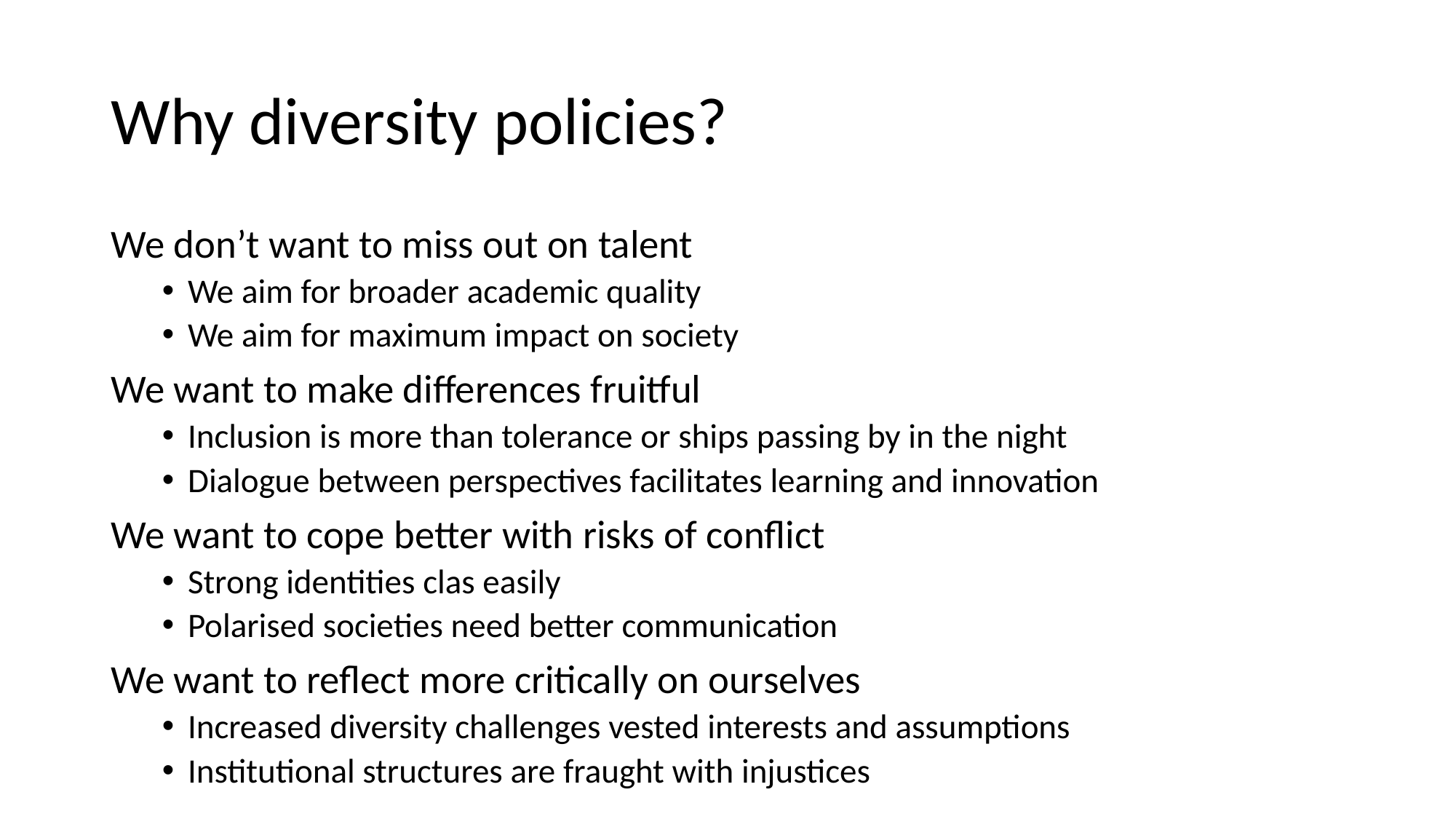

# Why diversity policies?
We don’t want to miss out on talent
We aim for broader academic quality
We aim for maximum impact on society
We want to make differences fruitful
Inclusion is more than tolerance or ships passing by in the night
Dialogue between perspectives facilitates learning and innovation
We want to cope better with risks of conflict
Strong identities clas easily
Polarised societies need better communication
We want to reflect more critically on ourselves
Increased diversity challenges vested interests and assumptions
Institutional structures are fraught with injustices